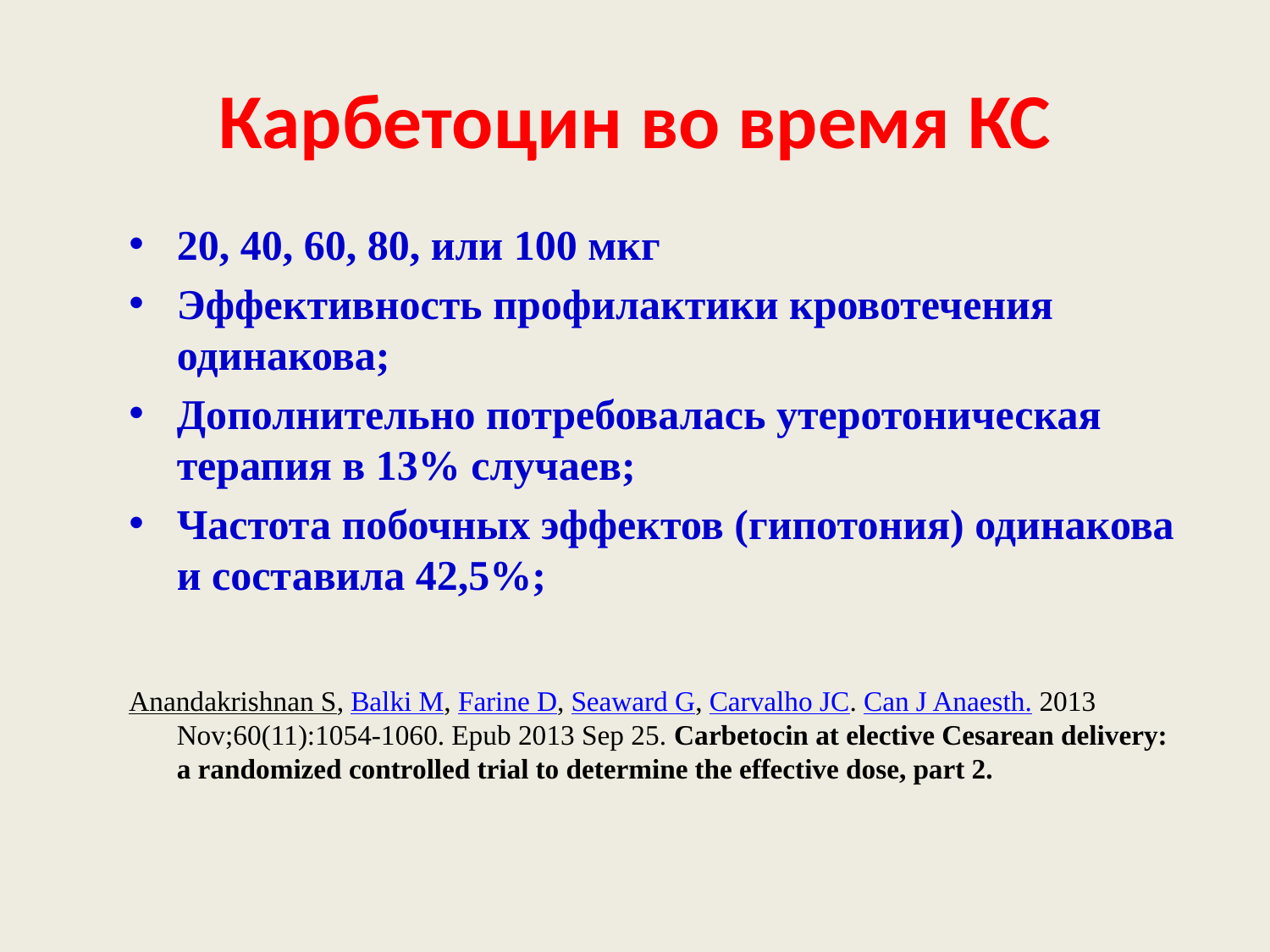

# Карбетоцин во время КС
20, 40, 60, 80, или 100 мкг
Эффективность профилактики кровотечения одинакова;
Дополнительно потребовалась утеротоническая терапия в 13% случаев;
Частота побочных эффектов (гипотония) одинакова и составила 42,5%;

Anandakrishnan S, Balki M, Farine D, Seaward G, Carvalho JC. Can J Anaesth. 2013 Nov;60(11):1054-1060. Epub 2013 Sep 25. Carbetocin at elective Cesarean delivery: a randomized controlled trial to determine the effective dose, part 2.